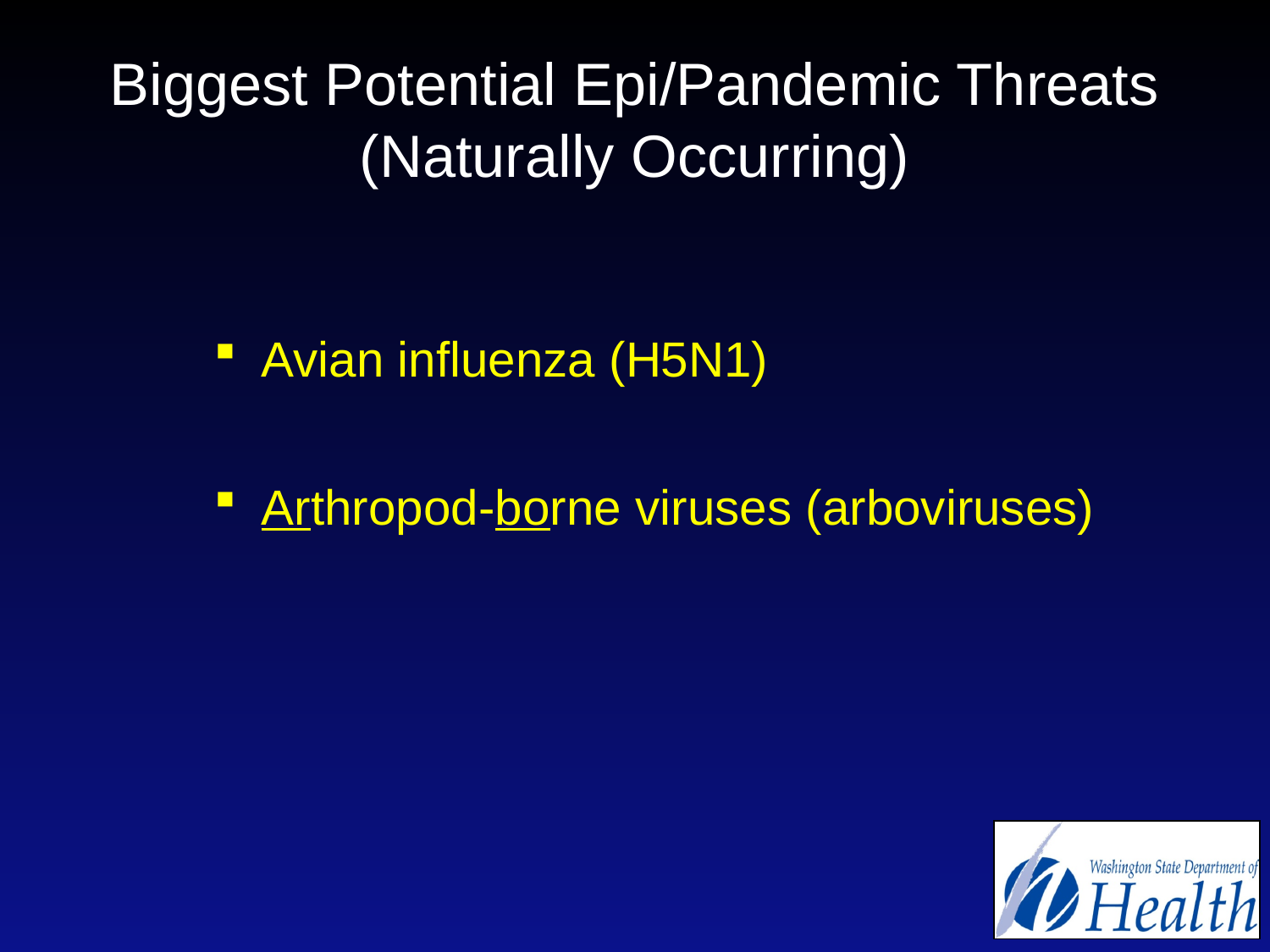

# Biggest Potential Epi/Pandemic Threats (Naturally Occurring)
Avian influenza (H5N1)

Arthropod-borne viruses (arboviruses)